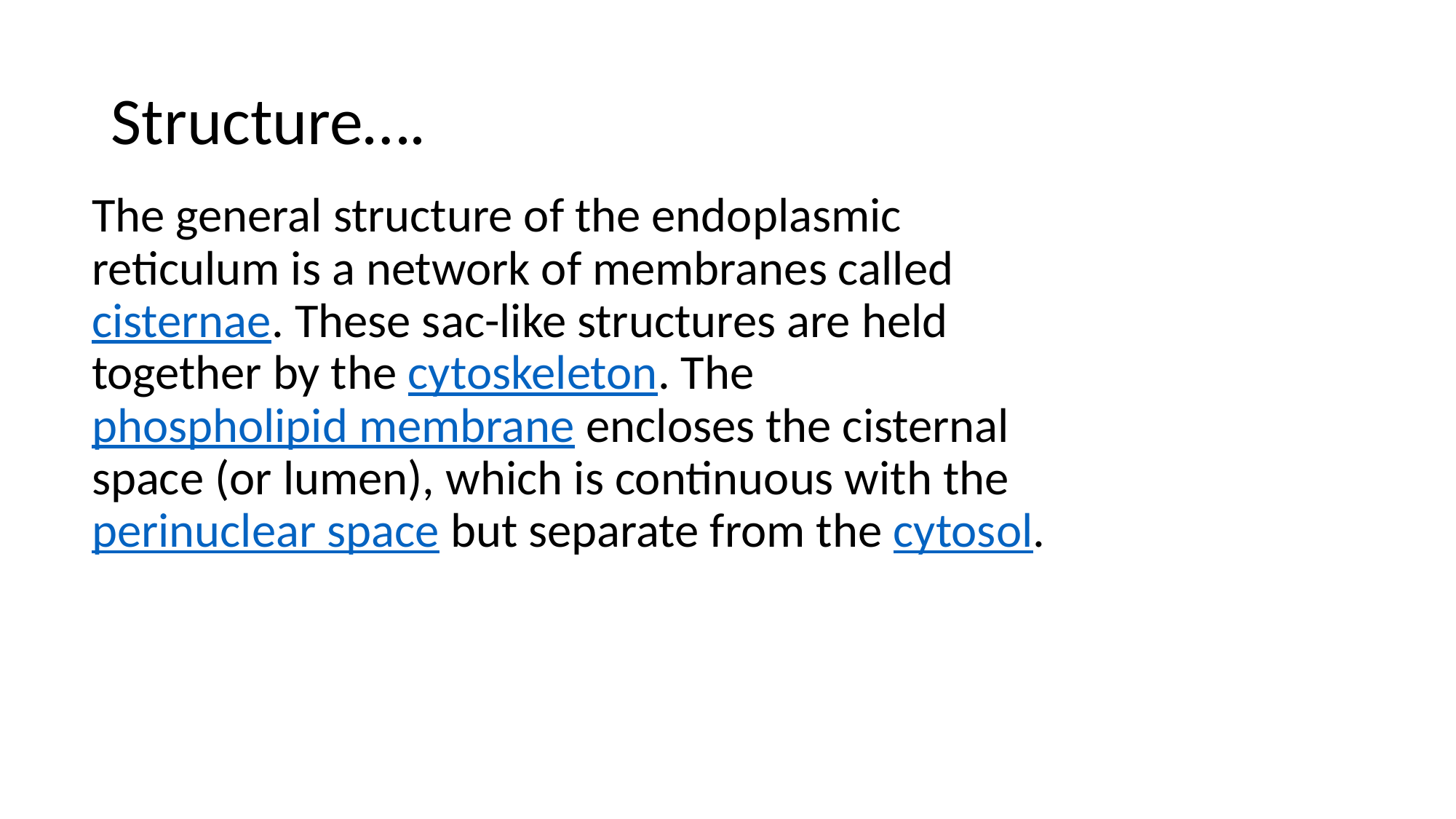

# Structure….
The general structure of the endoplasmic reticulum is a network of membranes called cisternae. These sac-like structures are held together by the cytoskeleton. The phospholipid membrane encloses the cisternal space (or lumen), which is continuous with the perinuclear space but separate from the cytosol.